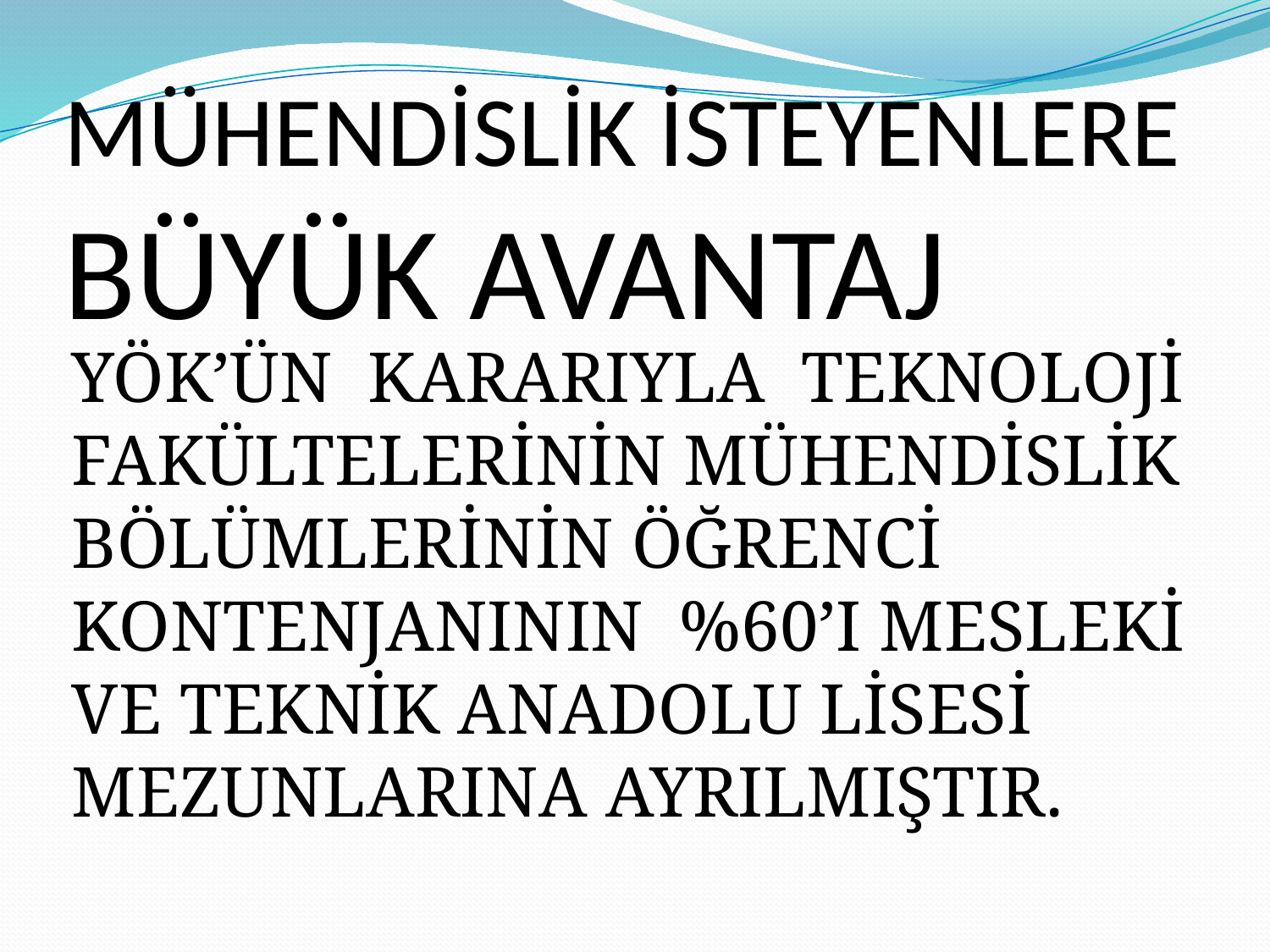

# MÜHENDİSLİK İSTEYENLERE BÜYÜK AVANTAJ
YÖK’ÜN  KARARIYLA  TEKNOLOJİ FAKÜLTELERİNİN MÜHENDİSLİK BÖLÜMLERİNİN ÖĞRENCİ KONTENJANININ  %60’I MESLEKİ VE TEKNİK ANADOLU LİSESİ MEZUNLARINA AYRILMIŞTIR.